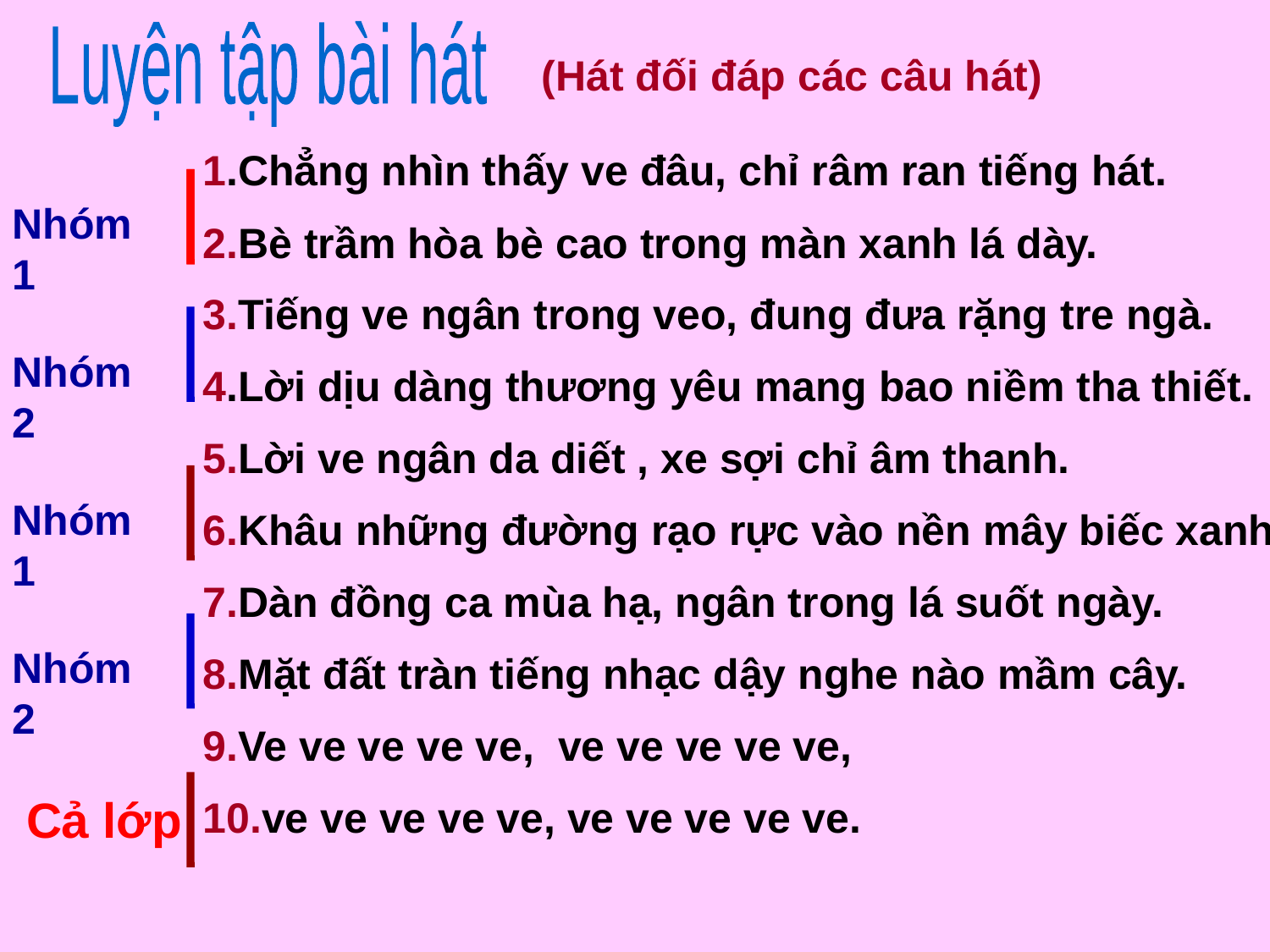

Luyện tập bài hát
(Hát đối đáp các câu hát)
1.Chẳng nhìn thấy ve đâu, chỉ râm ran tiếng hát.
2.Bè trầm hòa bè cao trong màn xanh lá dày.
3.Tiếng ve ngân trong veo, đung đưa rặng tre ngà.
4.Lời dịu dàng thương yêu mang bao niềm tha thiết.
5.Lời ve ngân da diết , xe sợi chỉ âm thanh.
6.Khâu những đường rạo rực vào nền mây biếc xanh.
7.Dàn đồng ca mùa hạ, ngân trong lá suốt ngày.
8.Mặt đất tràn tiếng nhạc dậy nghe nào mầm cây.
9.Ve ve ve ve ve,  ve ve ve ve ve,
10.ve ve ve ve ve, ve ve ve ve ve.

Nhóm 1

Nhóm 2

Nhóm 1

Nhóm 2

 Cả lớp